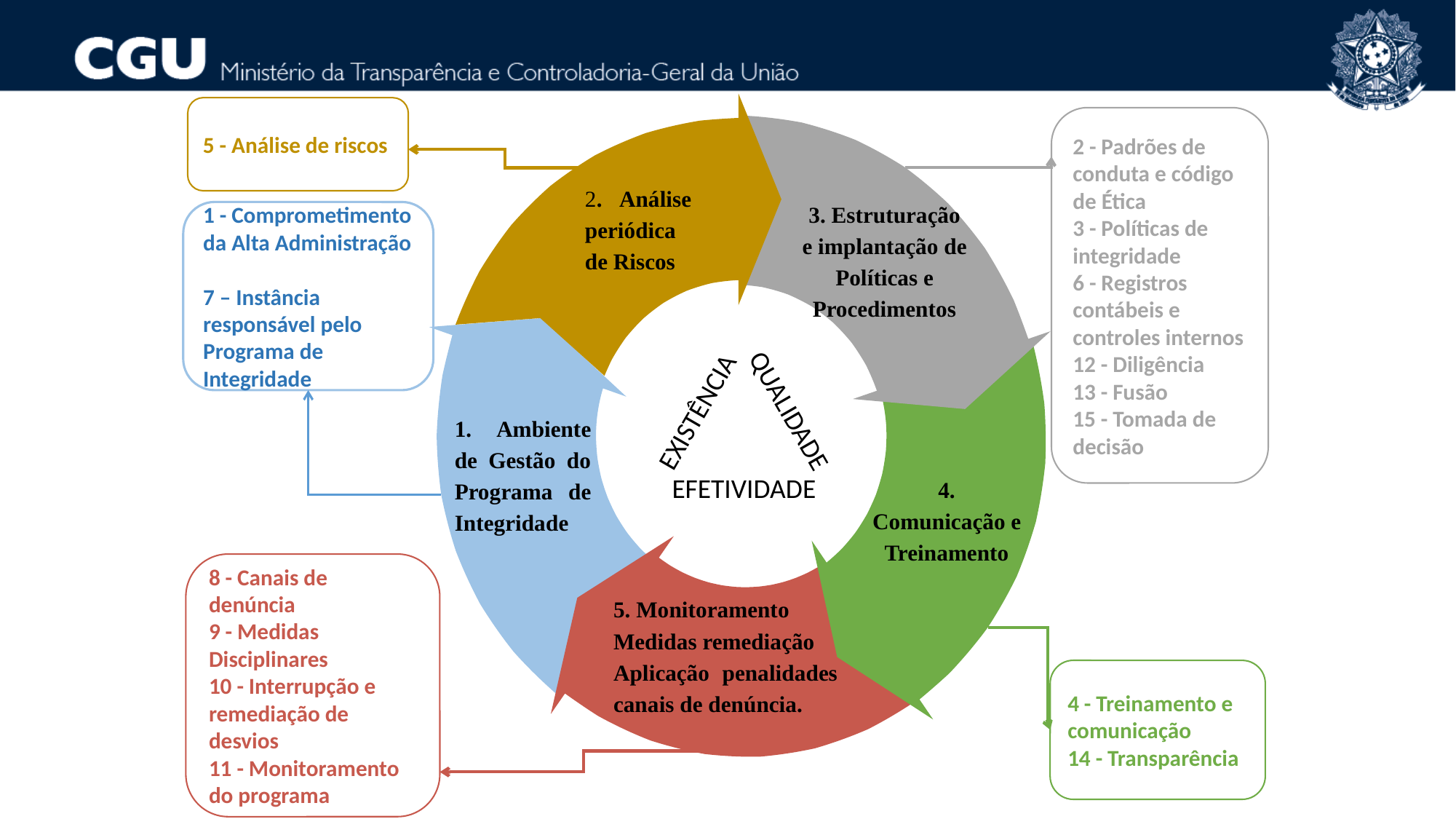

5 - Análise de riscos
2 - Padrões de conduta e código de Ética
3 - Políticas de integridade
6 - Registros contábeis e controles internos
12 - Diligência
13 - Fusão
15 - Tomada de decisão

2. Análise periódica de Riscos
3. Estruturação
e implantação de Políticas e Procedimentos
1 - Comprometimento da Alta Administração

7 – Instância responsável pelo Programa de Integridade

QUALIDADE
EXISTÊNCIA
1. Ambiente de Gestão do Programa de Integridade
EFETIVIDADE
4. Comunicação e Treinamento

8 - Canais de denúncia
9 - Medidas Disciplinares
10 - Interrupção e remediação de desvios
11 - Monitoramento do programa
5. Monitoramento
Medidas remediação
Aplicação penalidades canais de denúncia.
4 - Treinamento e comunicação
14 - Transparência